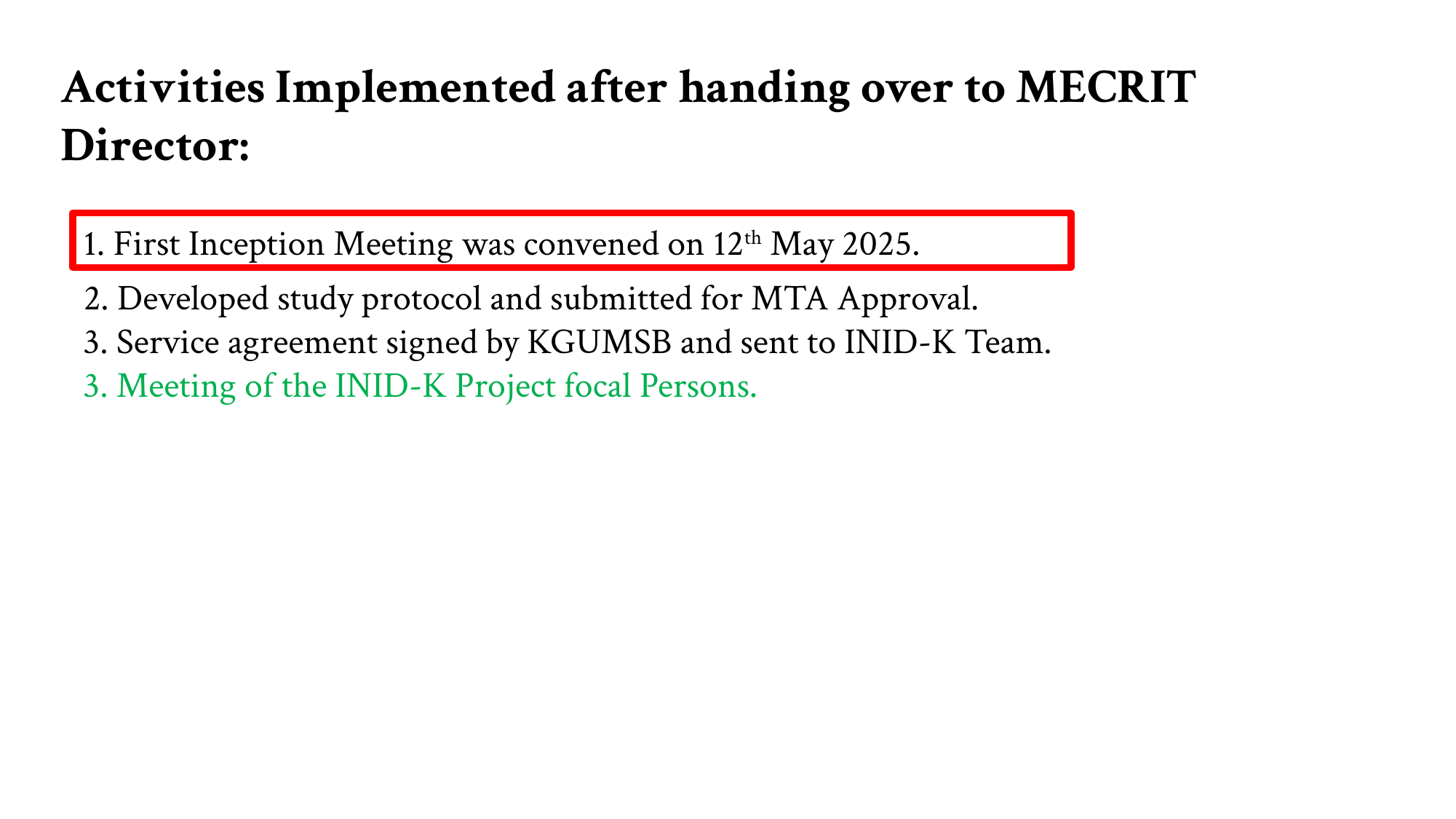

Activities Implemented after handing over to MECRIT Director:
1. First Inception Meeting was convened on 12th May 2025.
2. Developed study protocol and submitted for MTA Approval.
3. Service agreement signed by KGUMSB and sent to INID-K Team.
3. Meeting of the INID-K Project focal Persons.